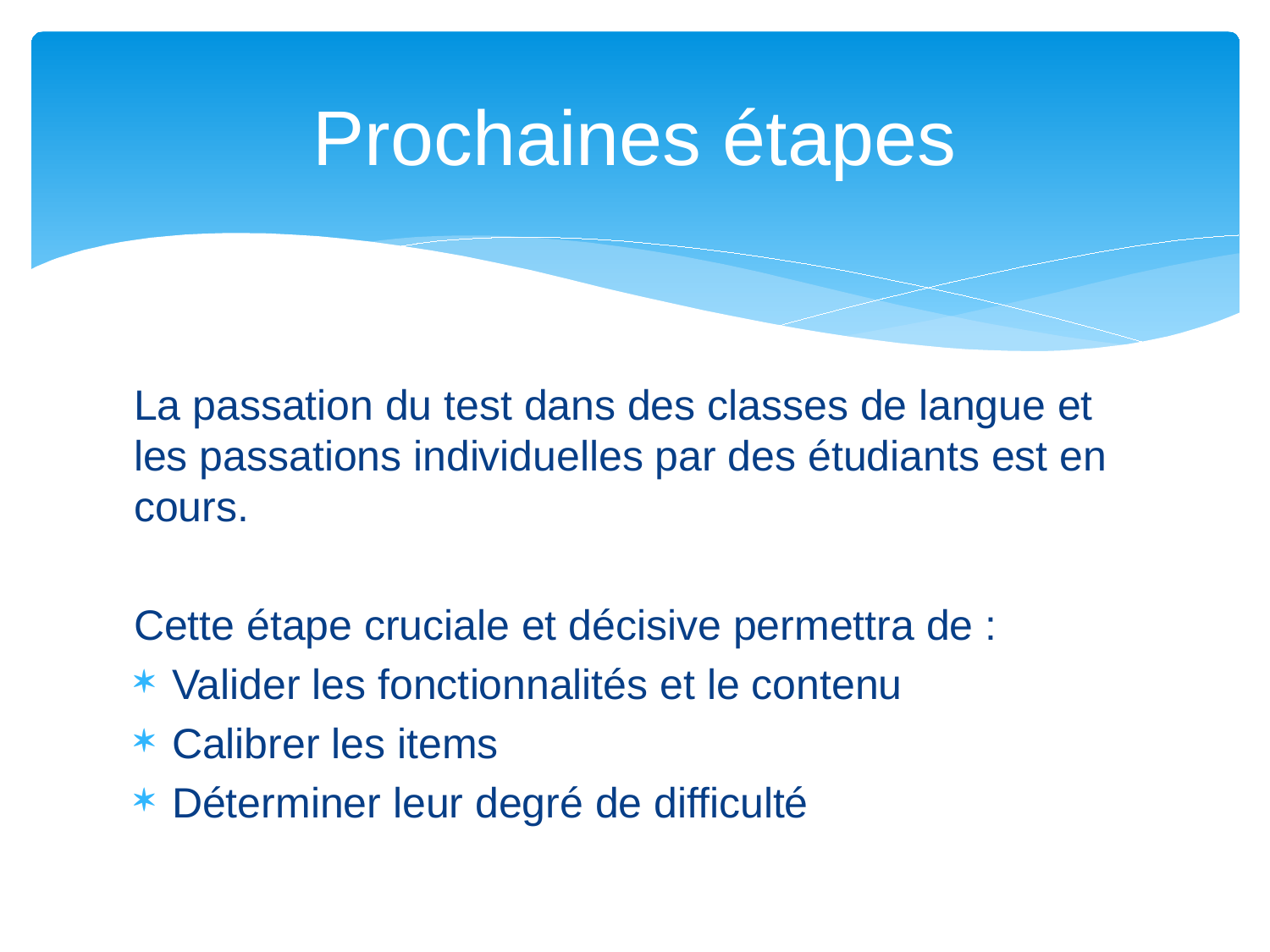

# Prochaines étapes
La passation du test dans des classes de langue et les passations individuelles par des étudiants est en cours.

Cette étape cruciale et décisive permettra de :
Valider les fonctionnalités et le contenu
Calibrer les items
Déterminer leur degré de difficulté